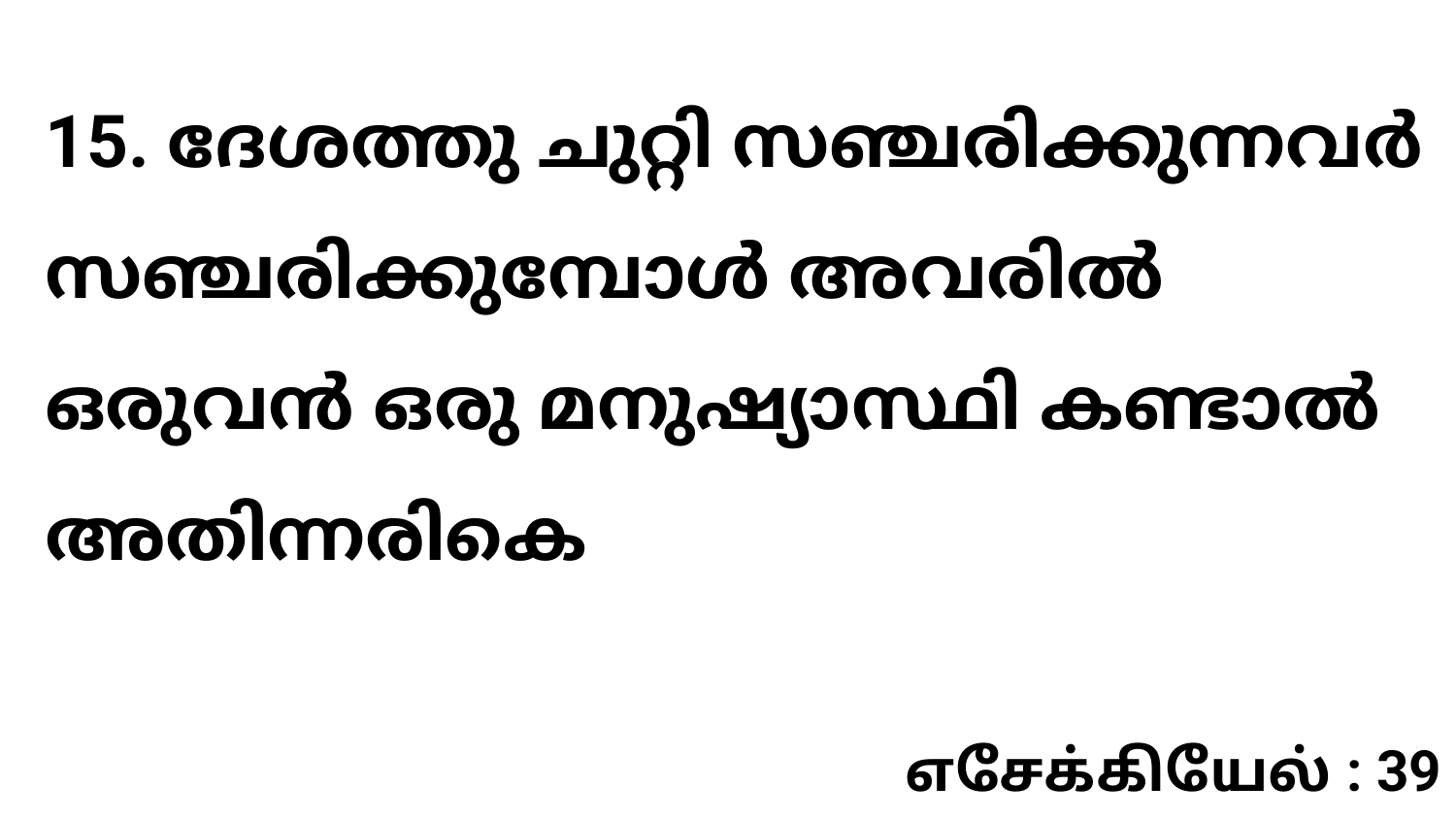

15. ദേശത്തു ചുറ്റി സഞ്ചരിക്കുന്നവർ സഞ്ചരിക്കുമ്പോൾ അവരിൽ ഒരുവൻ ഒരു മനുഷ്യാസ്ഥി കണ്ടാൽ അതിന്നരികെ
எசேக்கியேல் : 39